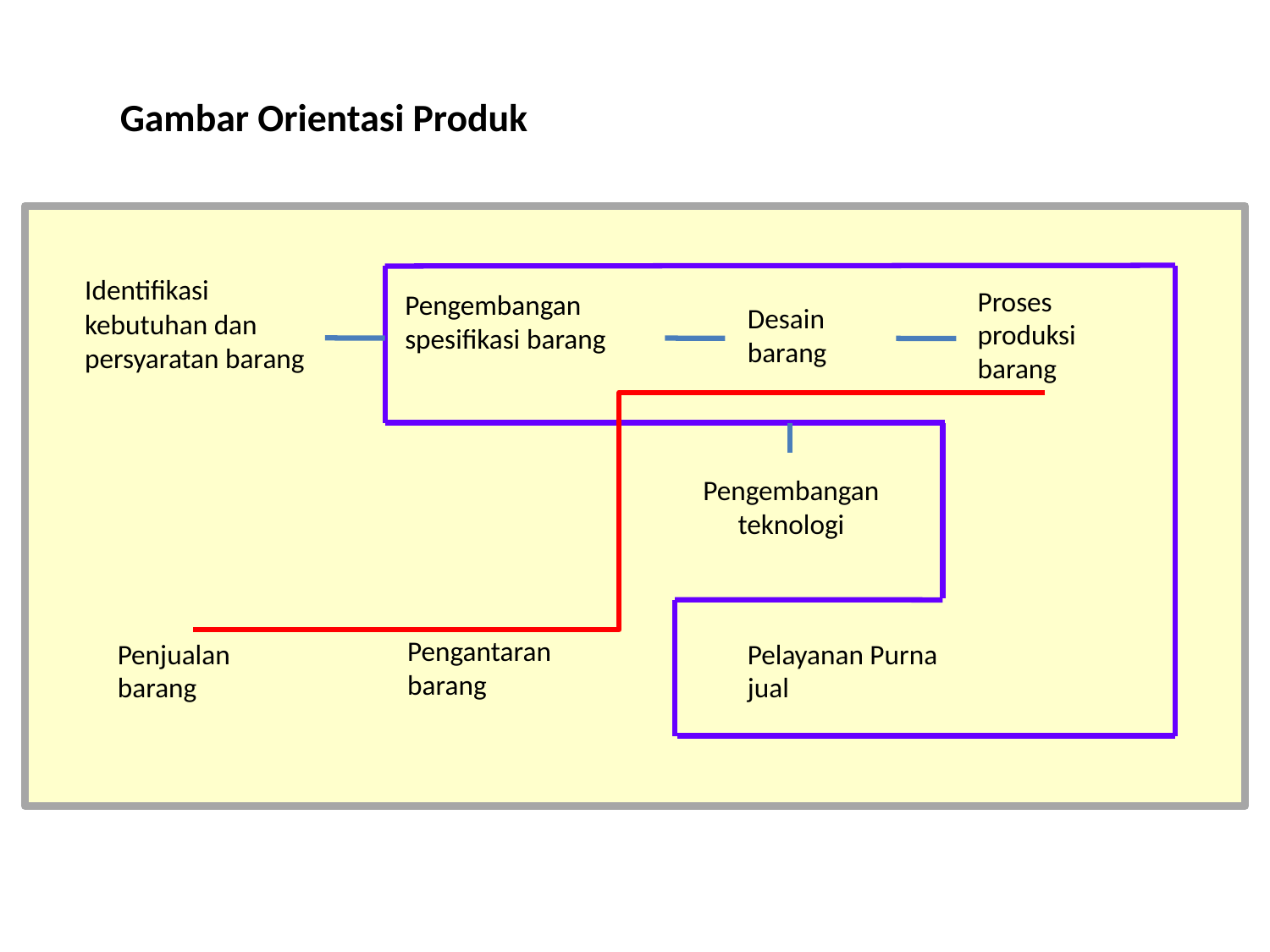

Gambar Orientasi Produk

Identifikasi kebutuhan dan persyaratan barang
Proses produksi
barang
Pengembangan spesifikasi barang
Desain
barang
Pengembangan teknologi
Pengantaran
barang
Penjualan
barang
Pelayanan Purna jual